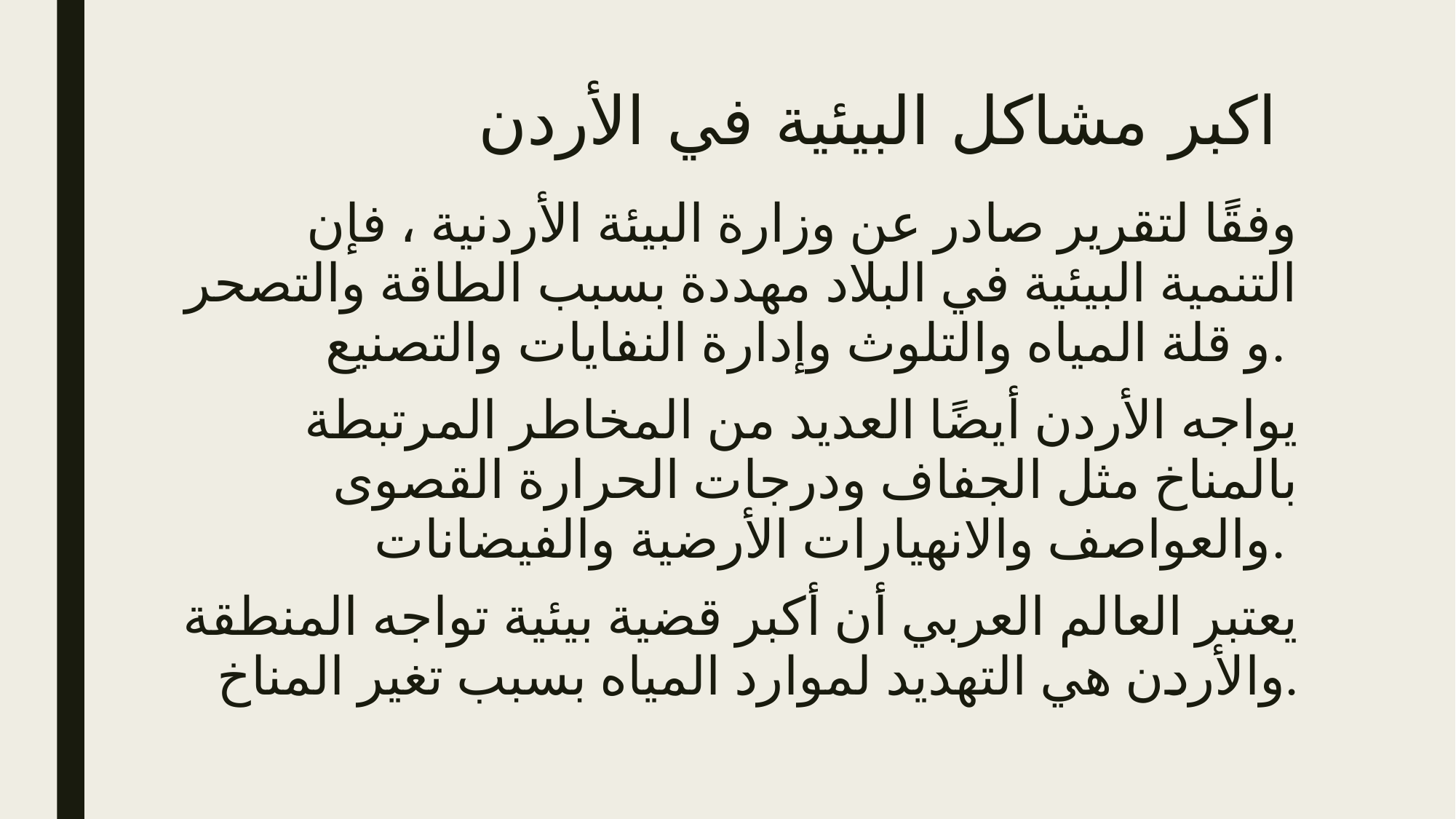

# اكبر مشاكل البيئية في الأردن
وفقًا لتقرير صادر عن وزارة البيئة الأردنية ، فإن التنمية البيئية في البلاد مهددة بسبب الطاقة والتصحر و قلة المياه والتلوث وإدارة النفايات والتصنيع.
يواجه الأردن أيضًا العديد من المخاطر المرتبطة بالمناخ مثل الجفاف ودرجات الحرارة القصوى والعواصف والانهيارات الأرضية والفيضانات.
يعتبر العالم العربي أن أكبر قضية بيئية تواجه المنطقة والأردن هي التهديد لموارد المياه بسبب تغير المناخ.